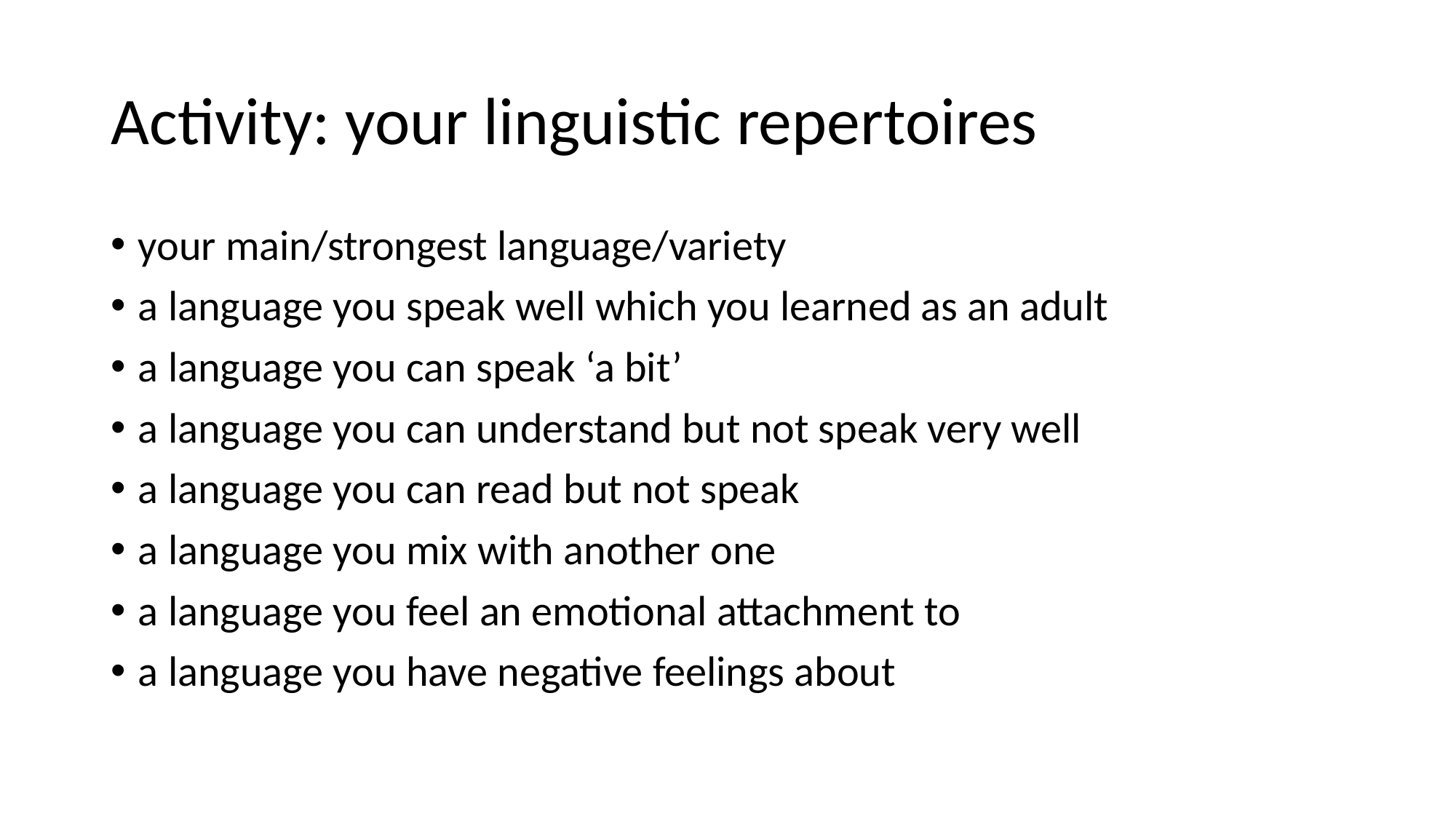

# Activity: your linguistic repertoires
your main/strongest language/variety
a language you speak well which you learned as an adult
a language you can speak ‘a bit’
a language you can understand but not speak very well
a language you can read but not speak
a language you mix with another one
a language you feel an emotional attachment to
a language you have negative feelings about